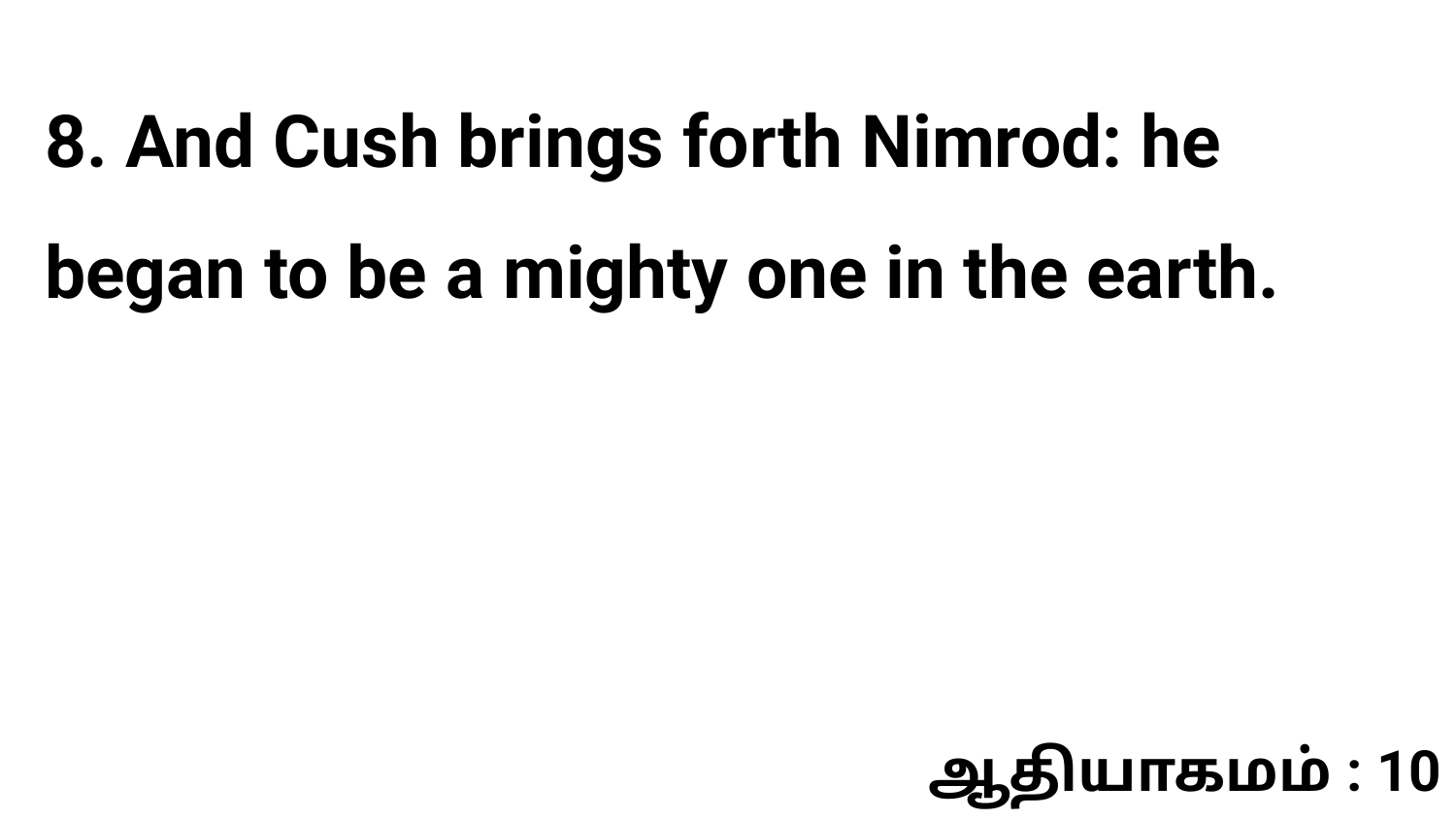

8. And Cush brings forth Nimrod: he began to be a mighty one in the earth.
ஆதியாகமம் : 10